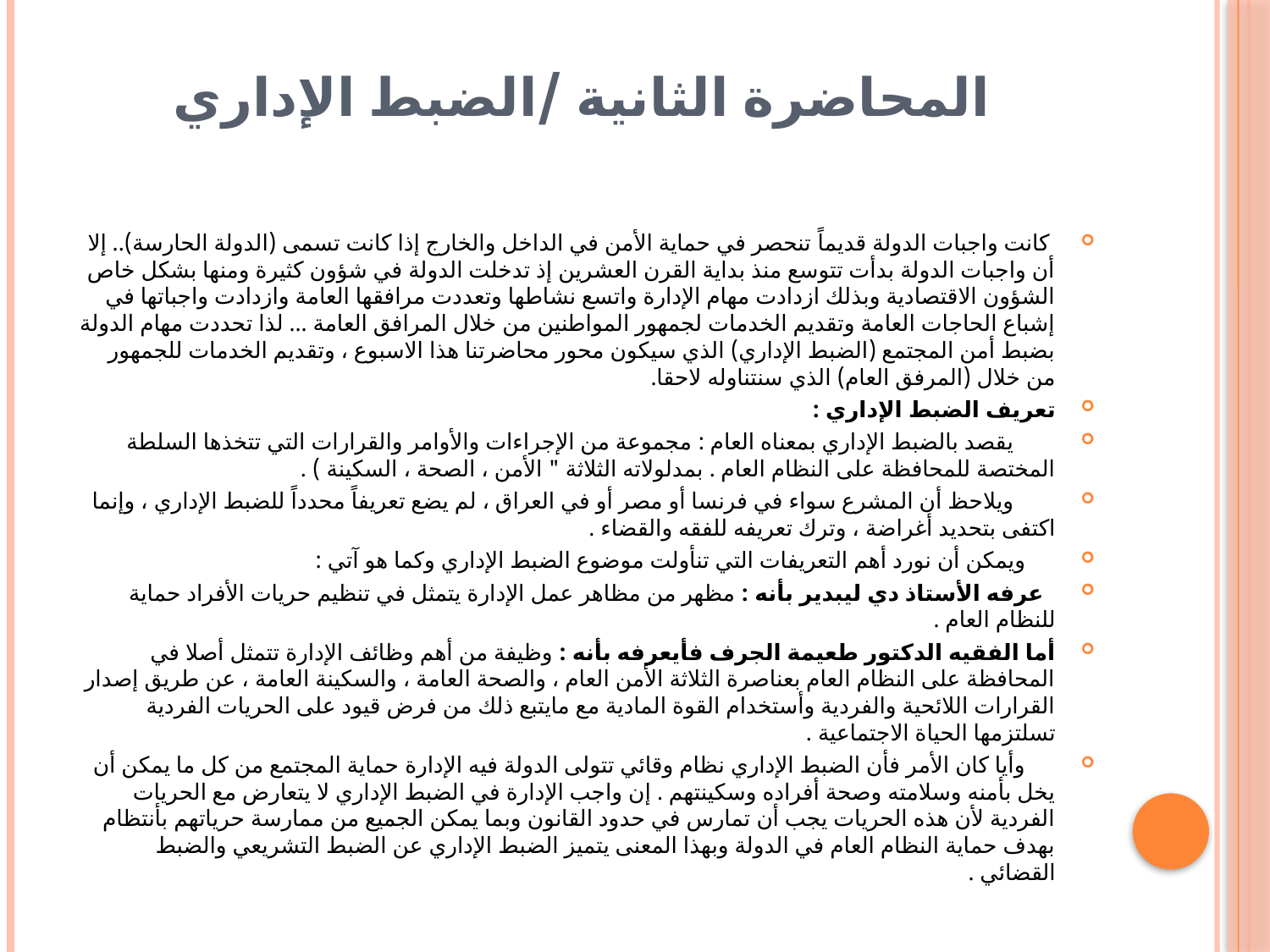

# المحاضرة الثانية /الضبط الإداري
 كانت واجبات الدولة قديماً تنحصر في حماية الأمن في الداخل والخارج إذا كانت تسمى (الدولة الحارسة).. إلا أن واجبات الدولة بدأت تتوسع منذ بداية القرن العشرين إذ تدخلت الدولة في شؤون كثيرة ومنها بشكل خاص الشؤون الاقتصادية وبذلك ازدادت مهام الإدارة واتسع نشاطها وتعددت مرافقها العامة وازدادت واجباتها في إشباع الحاجات العامة وتقديم الخدمات لجمهور المواطنين من خلال المرافق العامة ... لذا تحددت مهام الدولة بضبط أمن المجتمع (الضبط الإداري) الذي سيكون محور محاضرتنا هذا الاسبوع ، وتقديم الخدمات للجمهور من خلال (المرفق العام) الذي سنتناوله لاحقا.
تعريف الضبط الإداري :
       يقصد بالضبط الإداري بمعناه العام : مجموعة من الإجراءات والأوامر والقرارات التي تتخذها السلطة المختصة للمحافظة على النظام العام . بمدلولاته الثلاثة " الأمن ، الصحة ، السكينة ) .
       ويلاحظ أن المشرع سواء في فرنسا أو مصر أو في العراق ، لم يضع تعريفاً محدداً للضبط الإداري ، وإنما اكتفى بتحديد أغراضة ، وترك تعريفه للفقه والقضاء .
     ويمكن أن نورد أهم التعريفات التي تنأولت موضوع الضبط الإداري وكما هو آتي :
  عرفه الأستاذ دي ليبدير بأنه : مظهر من مظاهر عمل الإدارة يتمثل في تنظيم حريات الأفراد حماية للنظام العام .
أما الفقيه الدكتور طعيمة الجرف فأيعرفه بأنه : وظيفة من أهم وظائف الإدارة تتمثل أصلا في المحافظة على النظام العام بعناصرة الثلاثة الأمن العام ، والصحة العامة ، والسكينة العامة ، عن طريق إصدار القرارات اللائحية والفردية وأستخدام القوة المادية مع مايتبع ذلك من فرض قيود على الحريات الفردية تسلتزمها الحياة الاجتماعية .
     وأيا كان الأمر فأن الضبط الإداري نظام وقائي تتولى الدولة فيه الإدارة حماية المجتمع من كل ما يمكن أن يخل بأمنه وسلامته وصحة أفراده وسكينتهم . إن واجب الإدارة في الضبط الإداري لا يتعارض مع الحريات الفردية لأن هذه الحريات يجب أن تمارس في حدود القانون وبما يمكن الجميع من ممارسة حرياتهم بأنتظام بهدف حماية النظام العام في الدولة وبهذا المعنى يتميز الضبط الإداري عن الضبط التشريعي والضبط القضائي .